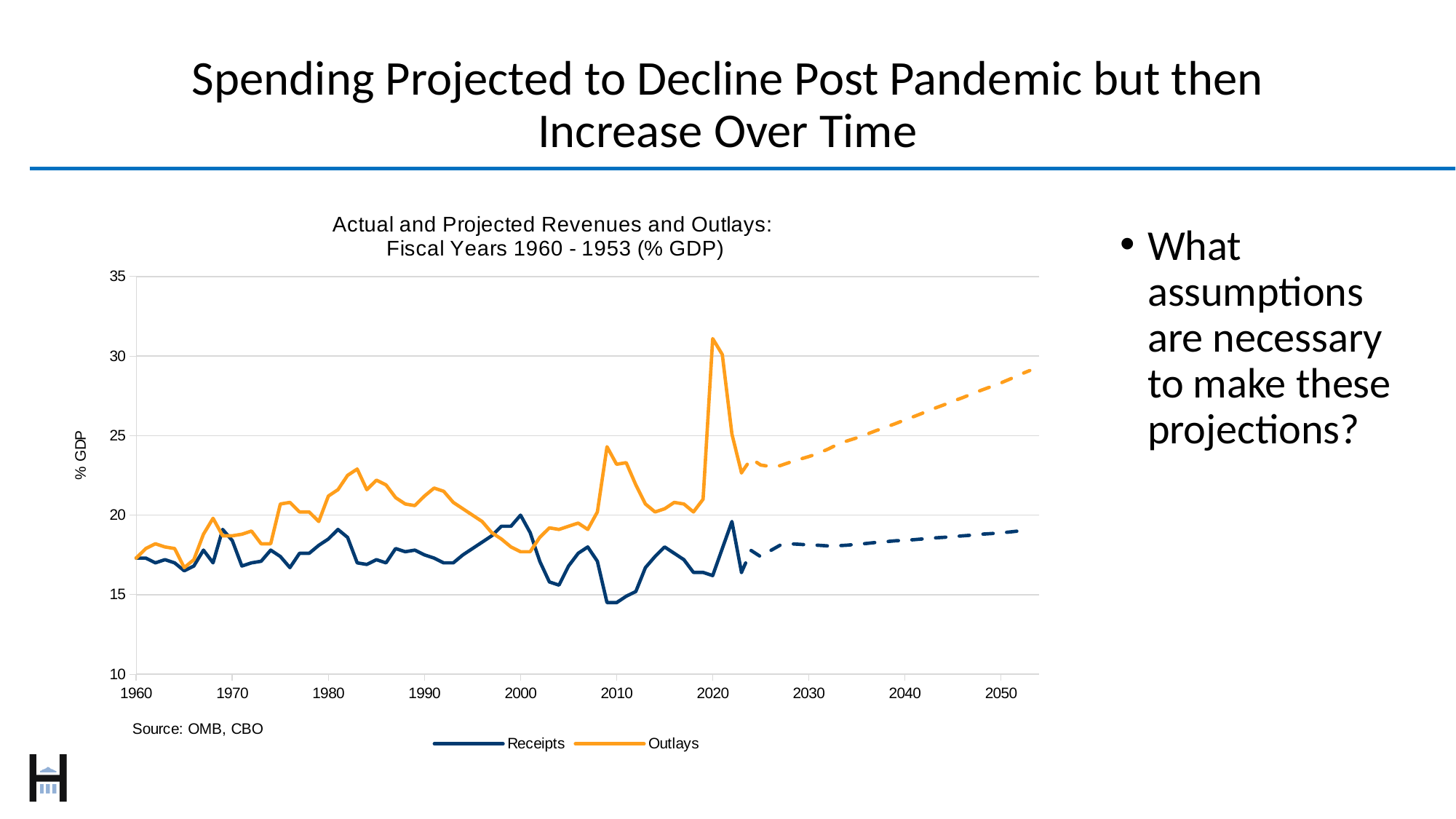

# Spending Projected to Decline Post Pandemic but then Increase Over Time

### Chart: Actual and Projected Revenues and Outlays:
Fiscal Years 1960 - 1953 (% GDP)

| Category | Receipts | Outlays | Receipts Proj. | Outlays Proj. |
|---|---|---|---|---|
| 21916 | 17.3 | 17.3 | None | None |
| 22282 | 17.3 | 17.9 | None | None |
| 22647 | 17.0 | 18.2 | None | None |
| 23012 | 17.2 | 18.0 | None | None |
| 23377 | 17.0 | 17.9 | None | None |
| 23743 | 16.5 | 16.7 | None | None |
| 24108 | 16.8 | 17.2 | None | None |
| 24473 | 17.8 | 18.8 | None | None |
| 24838 | 17.0 | 19.8 | None | None |
| 25204 | 19.1 | 18.7 | None | None |
| 25569 | 18.4 | 18.7 | None | None |
| 25934 | 16.8 | 18.8 | None | None |
| 26299 | 17.0 | 19.0 | None | None |
| 26665 | 17.1 | 18.2 | None | None |
| 27030 | 17.8 | 18.2 | None | None |
| 27395 | 17.4 | 20.7 | None | None |
| 27760 | 16.7 | 20.8 | None | None |
| 28126 | 17.6 | 20.2 | None | None |
| 28491 | 17.6 | 20.2 | None | None |
| 28856 | 18.1 | 19.6 | None | None |
| 29221 | 18.5 | 21.2 | None | None |
| 29587 | 19.1 | 21.6 | None | None |
| 29952 | 18.6 | 22.5 | None | None |
| 30317 | 17.0 | 22.9 | None | None |
| 30682 | 16.9 | 21.6 | None | None |
| 31048 | 17.2 | 22.2 | None | None |
| 31413 | 17.0 | 21.9 | None | None |
| 31778 | 17.9 | 21.1 | None | None |
| 32143 | 17.7 | 20.7 | None | None |
| 32509 | 17.8 | 20.6 | None | None |
| 32874 | 17.5 | 21.2 | None | None |
| 33239 | 17.3 | 21.7 | None | None |
| 33604 | 17.0 | 21.5 | None | None |
| 33970 | 17.0 | 20.8 | None | None |
| 34335 | 17.5 | 20.4 | None | None |
| 34700 | 17.9 | 20.0 | None | None |
| 35065 | 18.3 | 19.6 | None | None |
| 35431 | 18.7 | 18.9 | None | None |
| 35796 | 19.3 | 18.5 | None | None |
| 36161 | 19.3 | 18.0 | None | None |
| 36526 | 20.0 | 17.7 | None | None |
| 36892 | 18.9 | 17.7 | None | None |
| 37257 | 17.1 | 18.6 | None | None |
| 37622 | 15.8 | 19.2 | None | None |
| 37987 | 15.6 | 19.1 | None | None |
| 38353 | 16.8 | 19.3 | None | None |
| 38718 | 17.6 | 19.5 | None | None |
| 39083 | 18.0 | 19.1 | None | None |
| 39448 | 17.1 | 20.2 | None | None |
| 39814 | 14.5 | 24.3 | None | None |
| 40179 | 14.5 | 23.2 | None | None |
| 40544 | 14.9 | 23.3 | None | None |
| 40909 | 15.2 | 21.9 | None | None |
| 41275 | 16.7 | 20.7 | None | None |
| 41640 | 17.4 | 20.2 | None | None |
| 42005 | 18.0 | 20.4 | None | None |
| 42370 | 17.6 | 20.8 | None | None |
| 42736 | 17.2 | 20.7 | None | None |
| 43101 | 16.4 | 20.2 | None | None |
| 43466 | 16.4 | 21.0 | None | None |
| 43831 | 16.2 | 31.1 | None | None |
| 44197 | 17.9 | 30.1 | None | None |
| 44562 | 19.6 | 25.1 | None | None |
| 44927 | 16.40350948342535 | 22.667218417710895 | 16.40350948342535 | 22.667218417710895 |
| 45292 | None | None | 17.778 | 23.554 |
| 45658 | None | None | 17.387 | 23.15 |
| 46023 | None | None | 17.763 | 23.062 |
| 46388 | None | None | 18.105 | 23.112 |
| 46753 | None | None | 18.199 | 23.316 |
| 47119 | None | None | 18.167 | 23.505 |
| 47484 | None | None | 18.125 | 23.685 |
| 47849 | None | None | 18.107 | 23.889 |
| 48214 | None | None | 18.064 | 24.151 |
| 48580 | None | None | 18.077 | 24.449 |
| 48945 | None | None | 18.112 | 24.671 |
| 49310 | None | None | 18.169 | 24.861 |
| 49675 | None | None | 18.219 | 25.08 |
| 50041 | None | None | 18.285 | 25.313 |
| 50406 | None | None | 18.334 | 25.529 |
| 50771 | None | None | 18.386 | 25.752 |
| 51136 | None | None | 18.418 | 25.988 |
| 51502 | None | None | 18.461 | 26.212 |
| 51867 | None | None | 18.512 | 26.452 |
| 52232 | None | None | 18.566 | 26.7 |
| 52597 | None | None | 18.602 | 26.922 |
| 52963 | None | None | 18.648 | 27.166 |
| 53328 | None | None | 18.697 | 27.384 |
| 53693 | None | None | 18.744 | 27.633 |
| 54058 | None | None | 18.804 | 27.864 |
| 54424 | None | None | 18.841 | 28.086 |
| 54789 | None | None | 18.887 | 28.315 |
| 55154 | None | None | 18.945 | 28.572 |
| 55519 | None | None | 19.014 | 28.845 |
| 55885 | None | None | 19.069 | 29.094 |
What assumptions are necessary to make these projections?